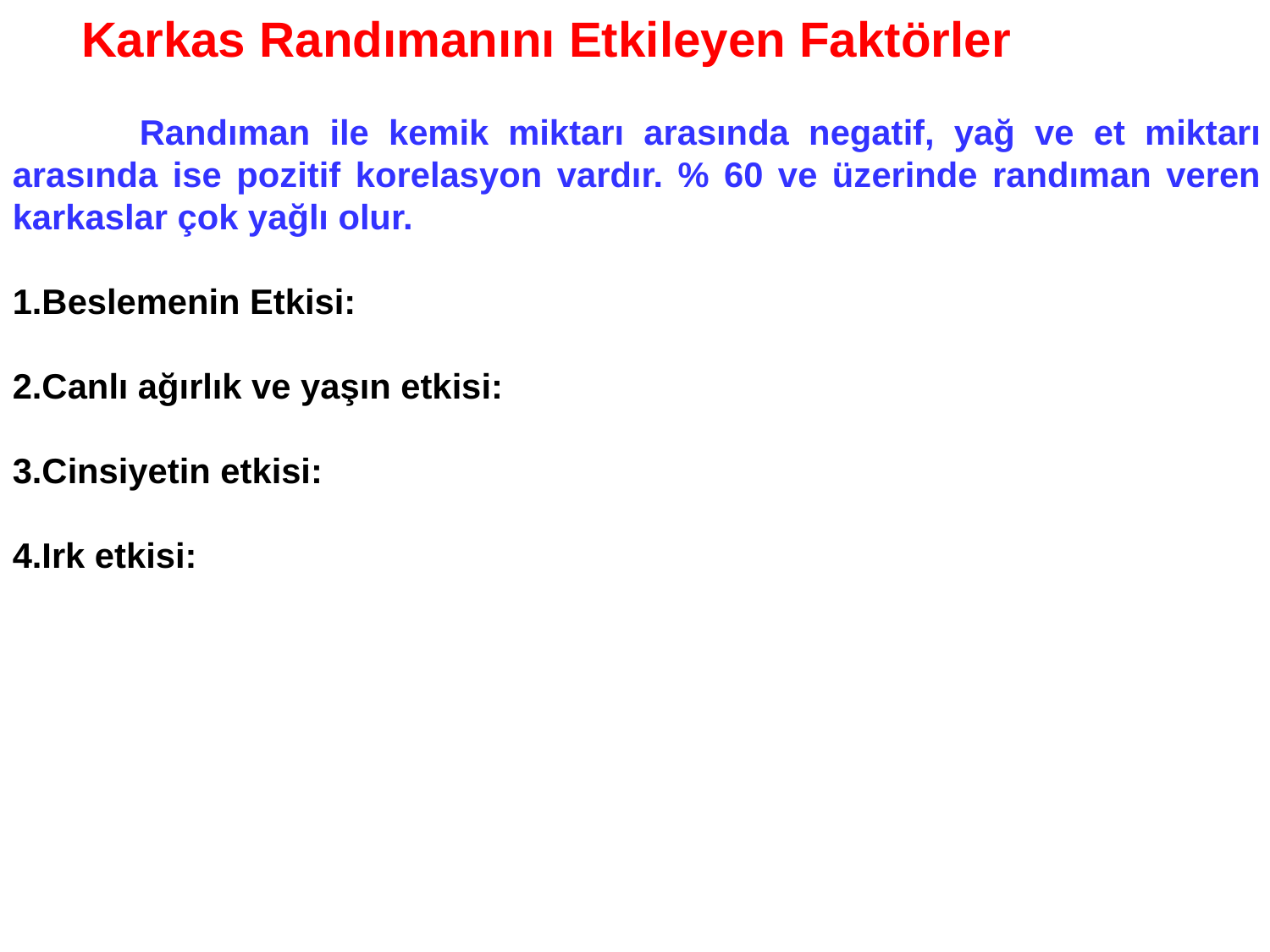

Karkas Randımanını Etkileyen Faktörler

	Randıman ile kemik miktarı arasında negatif, yağ ve et miktarı arasında ise pozitif korelasyon vardır. % 60 ve üzerinde randıman veren karkaslar çok yağlı olur.

1.Beslemenin Etkisi:

2.Canlı ağırlık ve yaşın etkisi:

3.Cinsiyetin etkisi:

4.Irk etkisi: